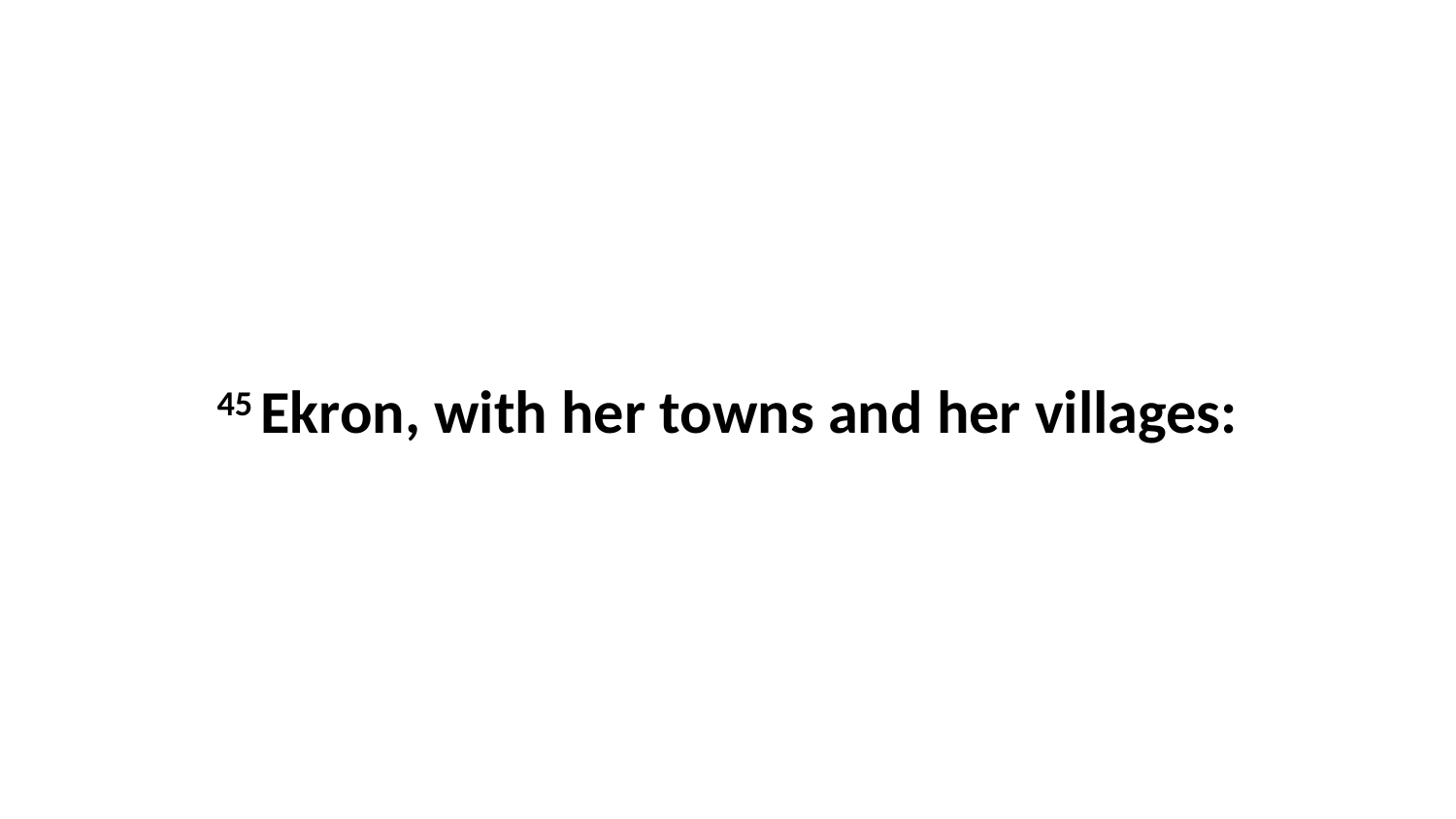

45 Ekron, with her towns and her villages: